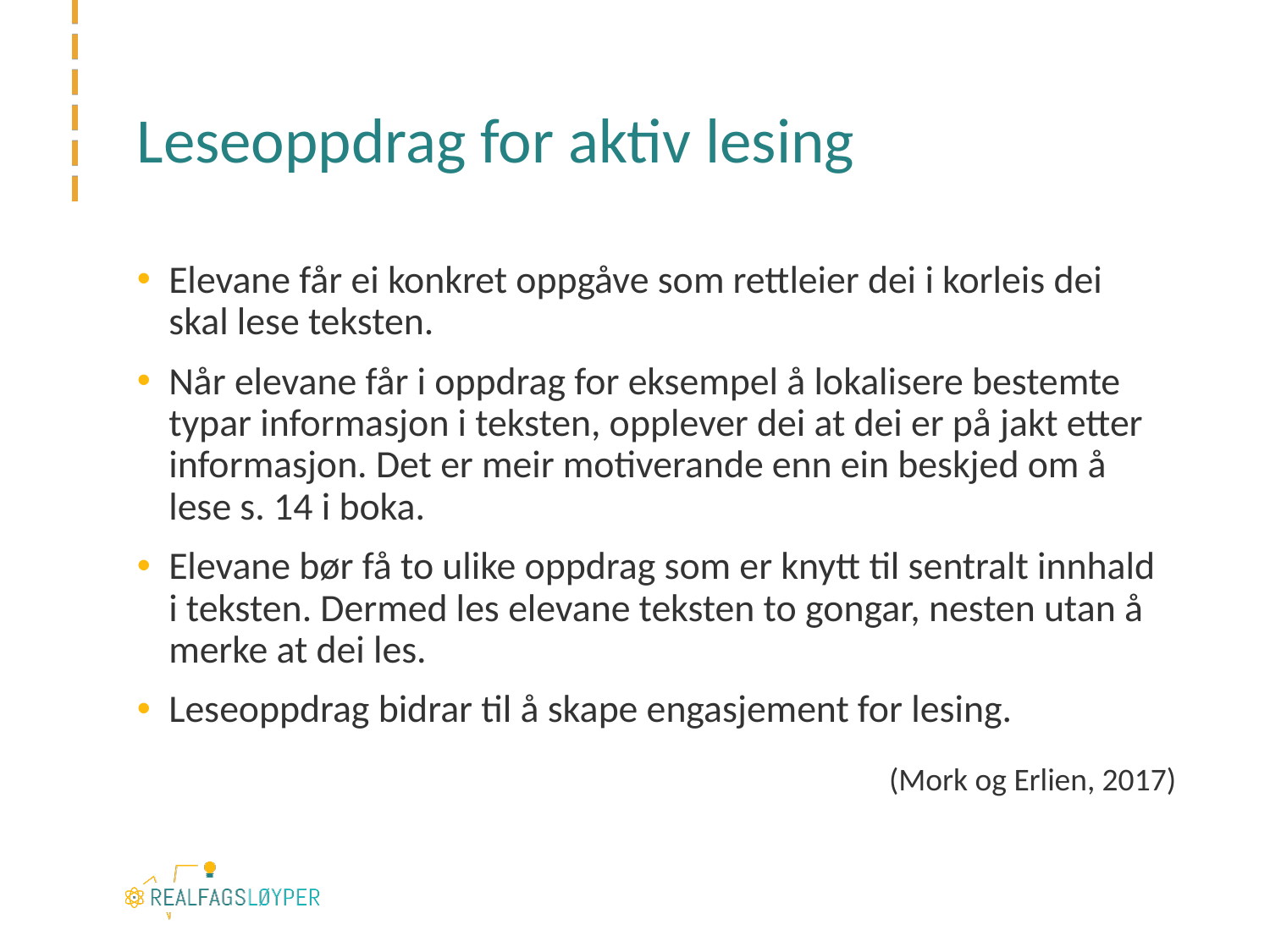

# Leseoppdrag for aktiv lesing
Elevane får ei konkret oppgåve som rettleier dei i korleis dei skal lese teksten.
Når elevane får i oppdrag for eksempel å lokalisere bestemte typar informasjon i teksten, opplever dei at dei er på jakt etter informasjon. Det er meir motiverande enn ein beskjed om å lese s. 14 i boka.
Elevane bør få to ulike oppdrag som er knytt til sentralt innhald i teksten. Dermed les elevane teksten to gongar, nesten utan å merke at dei les.
Leseoppdrag bidrar til å skape engasjement for lesing.

(Mork og Erlien, 2017)